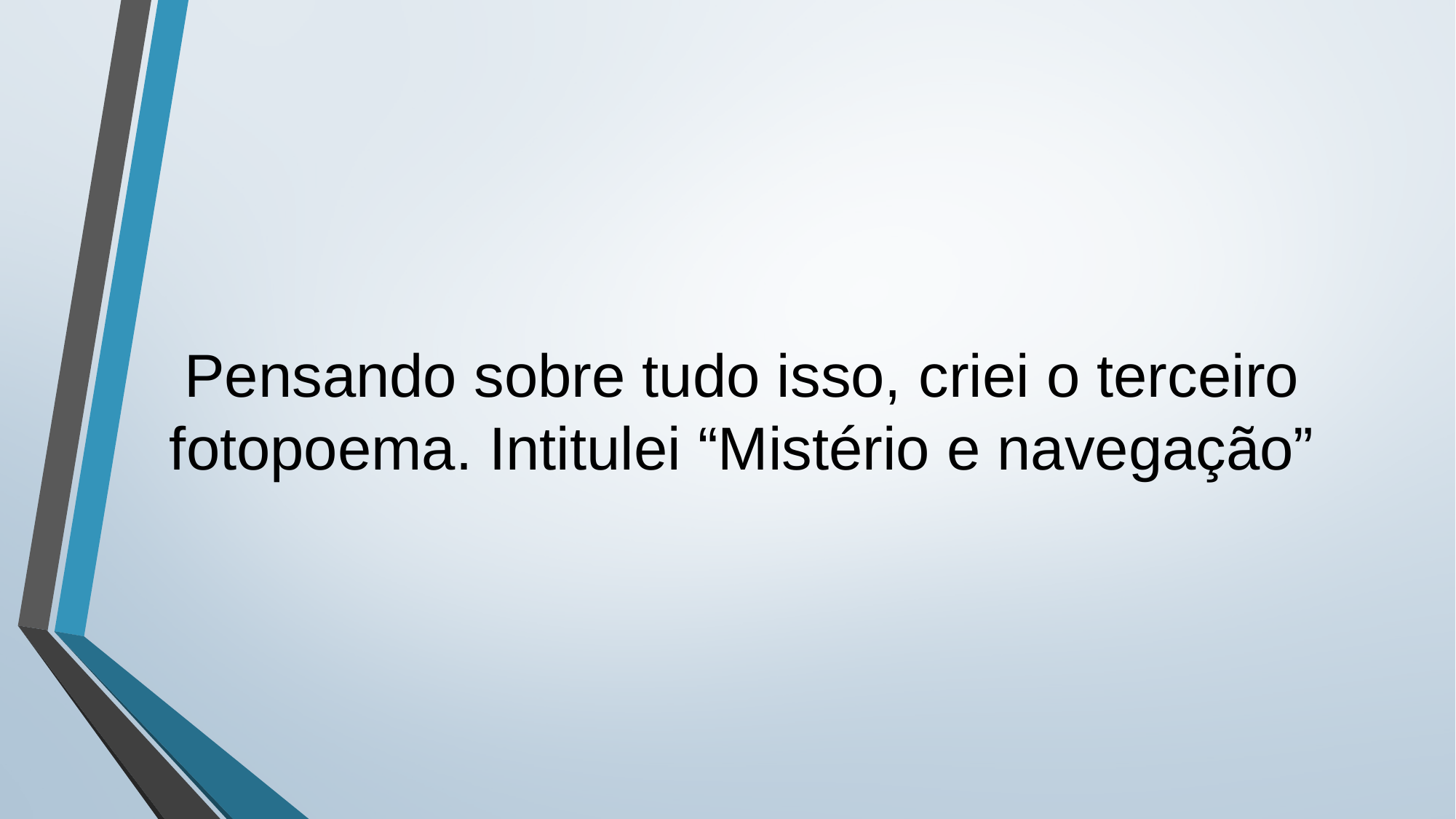

# Pensando sobre tudo isso, criei o terceiro fotopoema. Intitulei “Mistério e navegação”